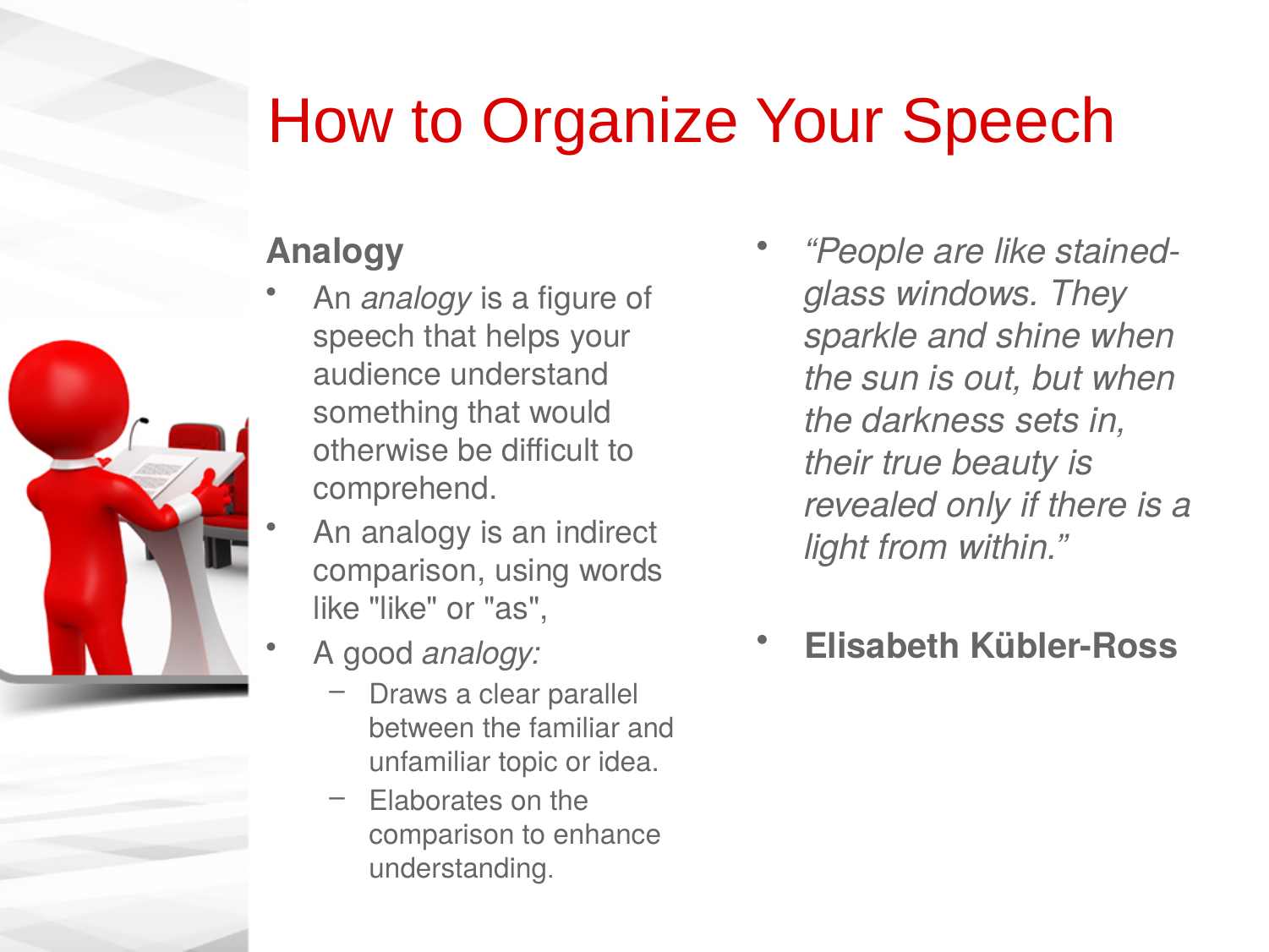

# How to Organize Your Speech
Analogy
An analogy is a figure of speech that helps your audience understand something that would otherwise be difficult to comprehend.
An analogy is an indirect comparison, using words like "like" or "as",
A good analogy:
Draws a clear parallel between the familiar and unfamiliar topic or idea.
Elaborates on the comparison to enhance understanding.

“People are like stained-glass windows. They sparkle and shine when the sun is out, but when the darkness sets in, their true beauty is revealed only if there is a light from within.”

Elisabeth Kübler-Ross